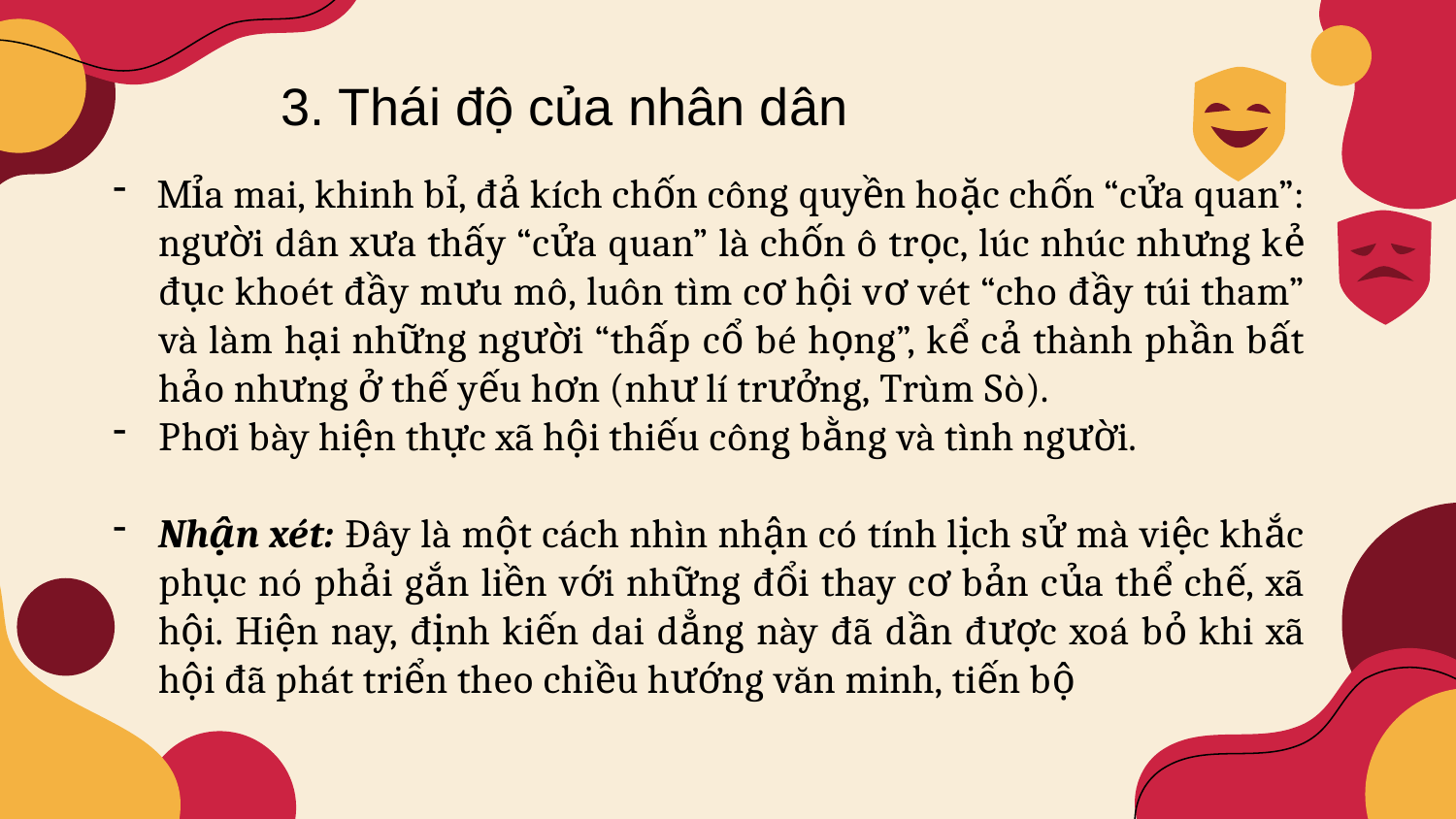

3. Thái độ của nhân dân
Mỉa mai, khinh bỉ, đả kích chốn công quyền hoặc chốn “cửa quan”: người dân xưa thấy “cửa quan” là chốn ô trọc, lúc nhúc nhưng kẻ đục khoét đầy mưu mô, luôn tìm cơ hội vơ vét “cho đầy túi tham” và làm hại những người “thấp cổ bé họng”, kể cả thành phần bất hảo nhưng ở thế yếu hơn (như lí trưởng, Trùm Sò).
Phơi bày hiện thực xã hội thiếu công bằng và tình người.

Nhận xét: Đây là một cách nhìn nhận có tính lịch sử mà việc khắc phục nó phải gắn liền với những đổi thay cơ bản của thể chế, xã hội. Hiện nay, định kiến dai dẳng này đã dần được xoá bỏ khi xã hội đã phát triển theo chiều hướng văn minh, tiến bộ